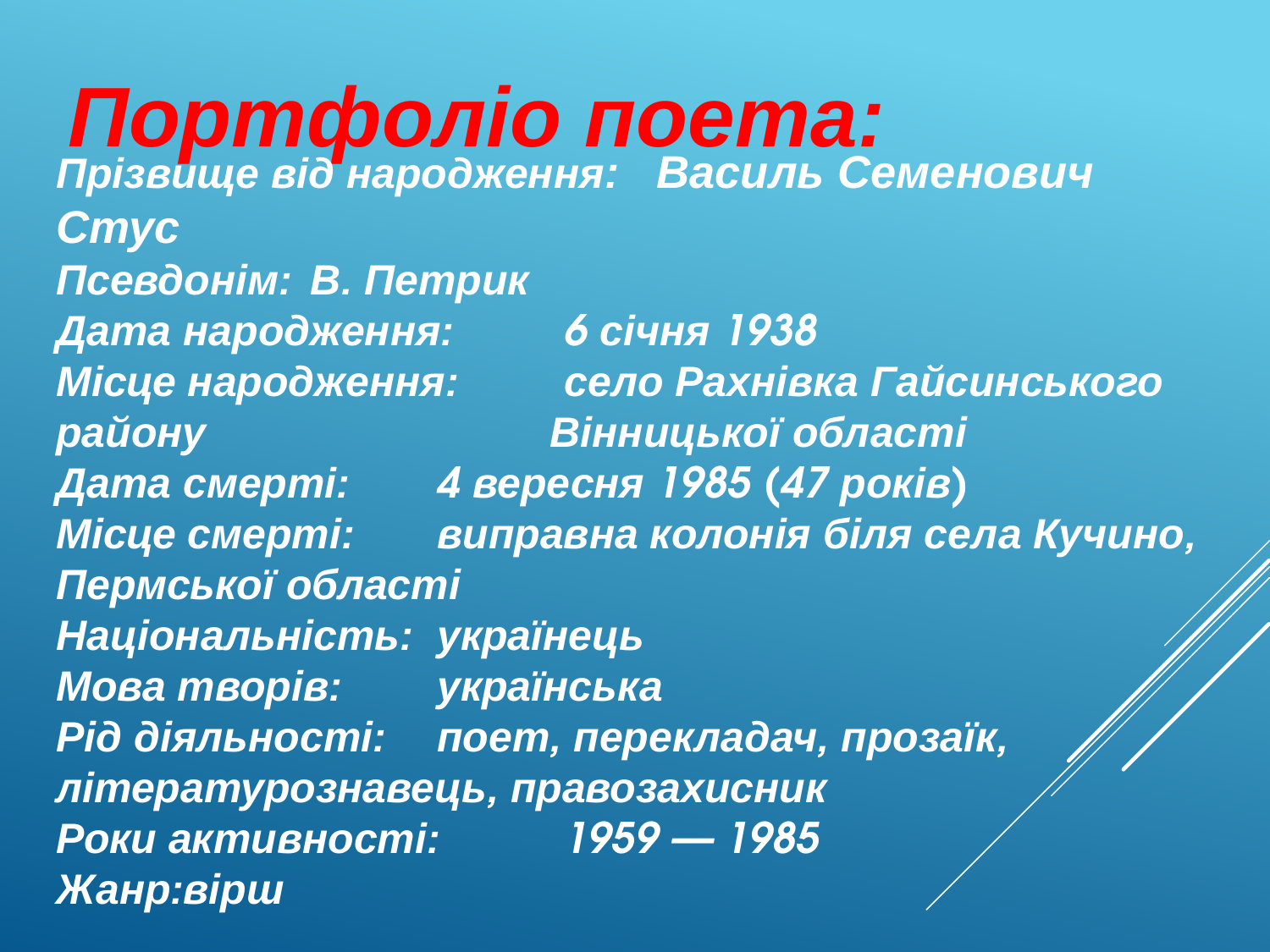

Портфоліо поета:
Прізвище від народження:   Василь Семенович Стус
Псевдонім:	В. Петрик
Дата народження:	6 січня 1938
Місце народження:	село Рахнівка Гайсинського району                             Вінницької області
Дата смерті:	4 вересня 1985 (47 років)
Місце смерті:	виправна колонія біля села Кучино, Пермської області
Національність:	українець
Мова творів:	українська
Рід діяльності:	поет, перекладач, прозаїк, літературознавець, правозахисник
Роки активності:	1959 — 1985
Жанр:	вірш